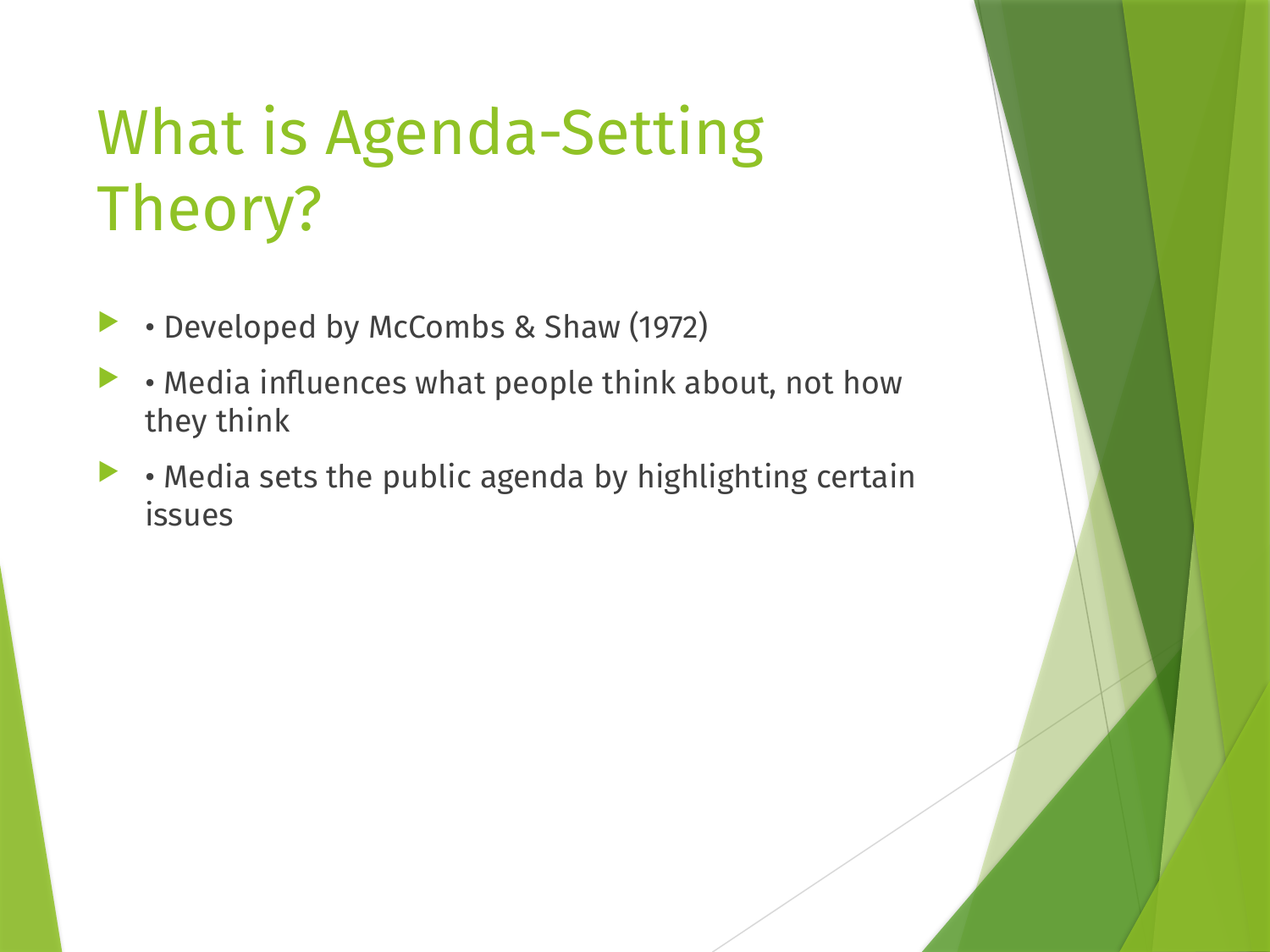

# What is Agenda-Setting Theory?
• Developed by McCombs & Shaw (1972)
• Media influences what people think about, not how they think
• Media sets the public agenda by highlighting certain issues